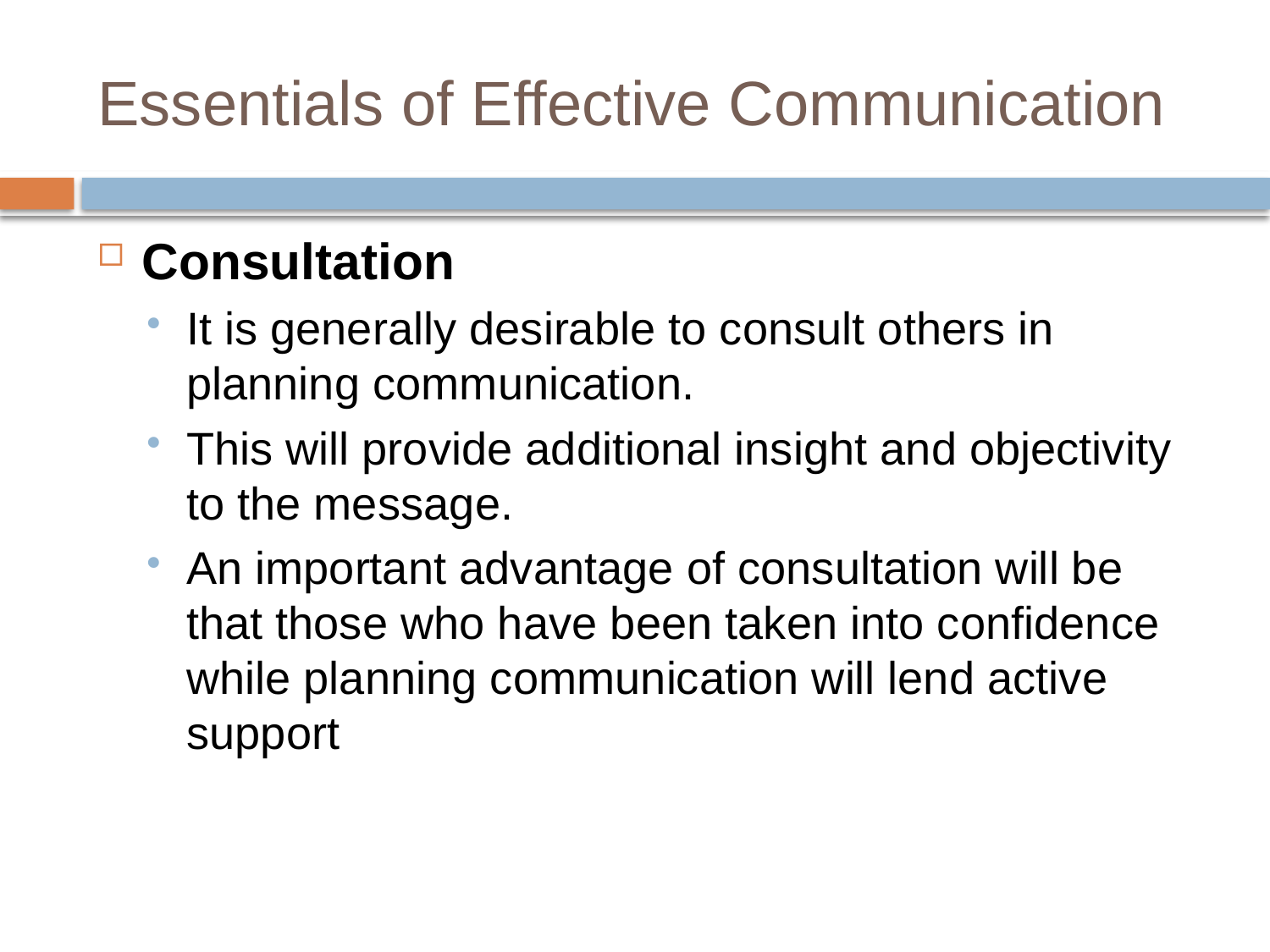

# Essentials of Effective Communication
Consultation
It is generally desirable to consult others in planning communication.
This will provide additional insight and objectivity to the message.
An important advantage of consultation will be that those who have been taken into confidence while planning communication will lend active support